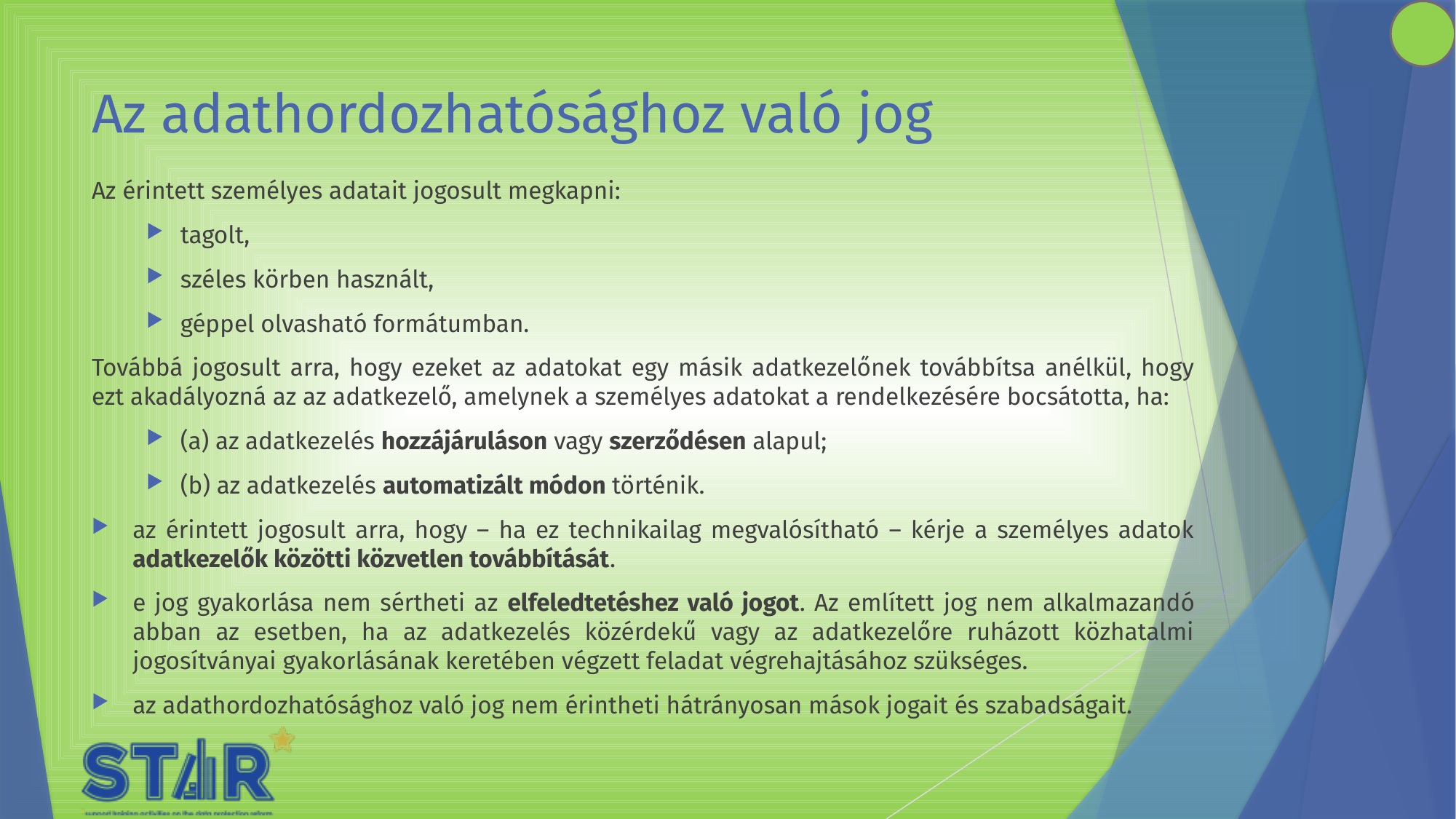

# Az adathordozhatósághoz való jog
Az érintett személyes adatait jogosult megkapni:
tagolt,
széles körben használt,
géppel olvasható formátumban.
Továbbá jogosult arra, hogy ezeket az adatokat egy másik adatkezelőnek továbbítsa anélkül, hogy ezt akadályozná az az adatkezelő, amelynek a személyes adatokat a rendelkezésére bocsátotta, ha:
(a) az adatkezelés hozzájáruláson vagy szerződésen alapul;
(b) az adatkezelés automatizált módon történik.
az érintett jogosult arra, hogy – ha ez technikailag megvalósítható – kérje a személyes adatok adatkezelők közötti közvetlen továbbítását.
e jog gyakorlása nem sértheti az elfeledtetéshez való jogot. Az említett jog nem alkalmazandó abban az esetben, ha az adatkezelés közérdekű vagy az adatkezelőre ruházott közhatalmi jogosítványai gyakorlásának keretében végzett feladat végrehajtásához szükséges.
az adathordozhatósághoz való jog nem érintheti hátrányosan mások jogait és szabadságait.